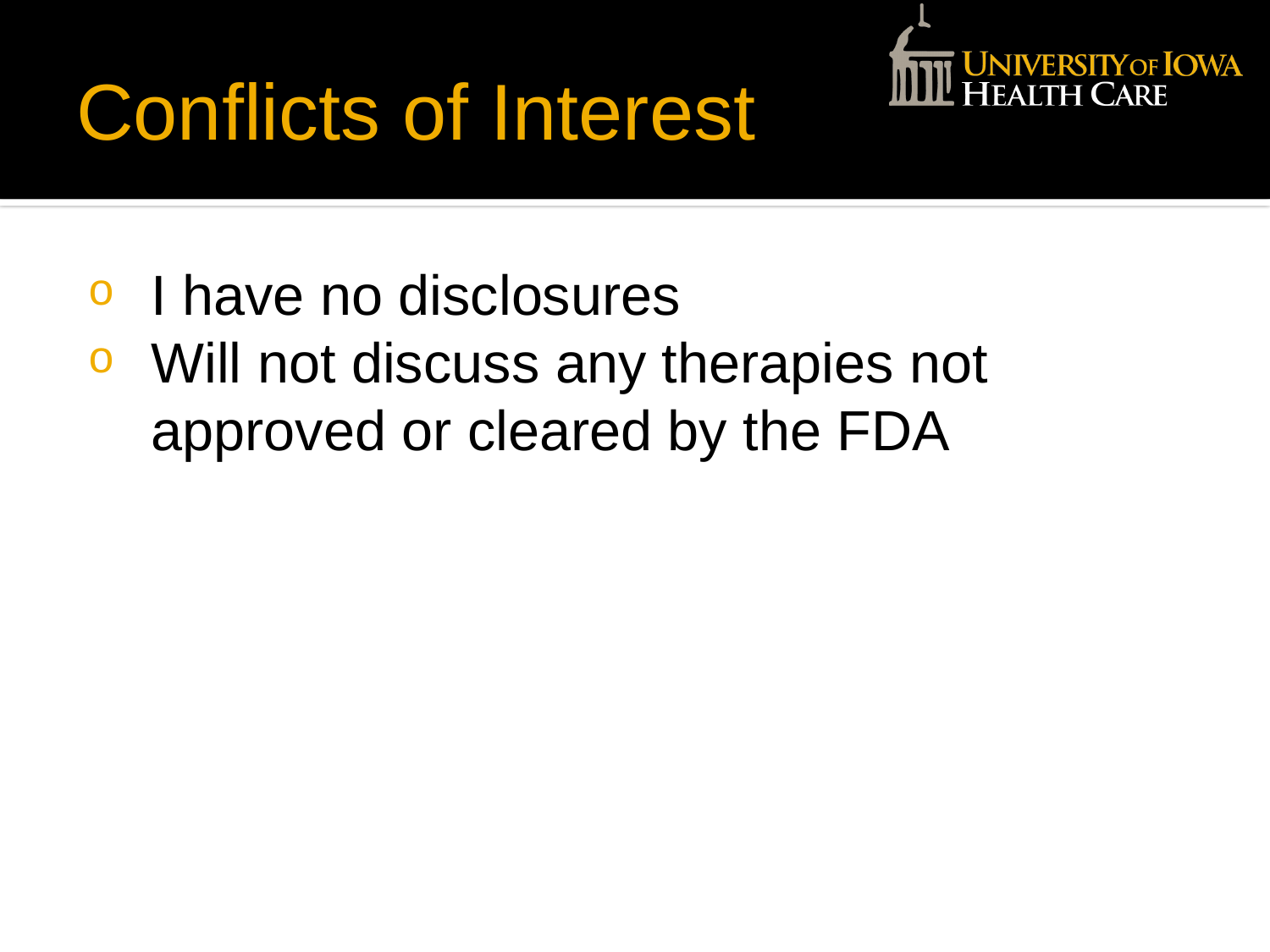

# Conflicts of Interest
I have no disclosures
Will not discuss any therapies not approved or cleared by the FDA